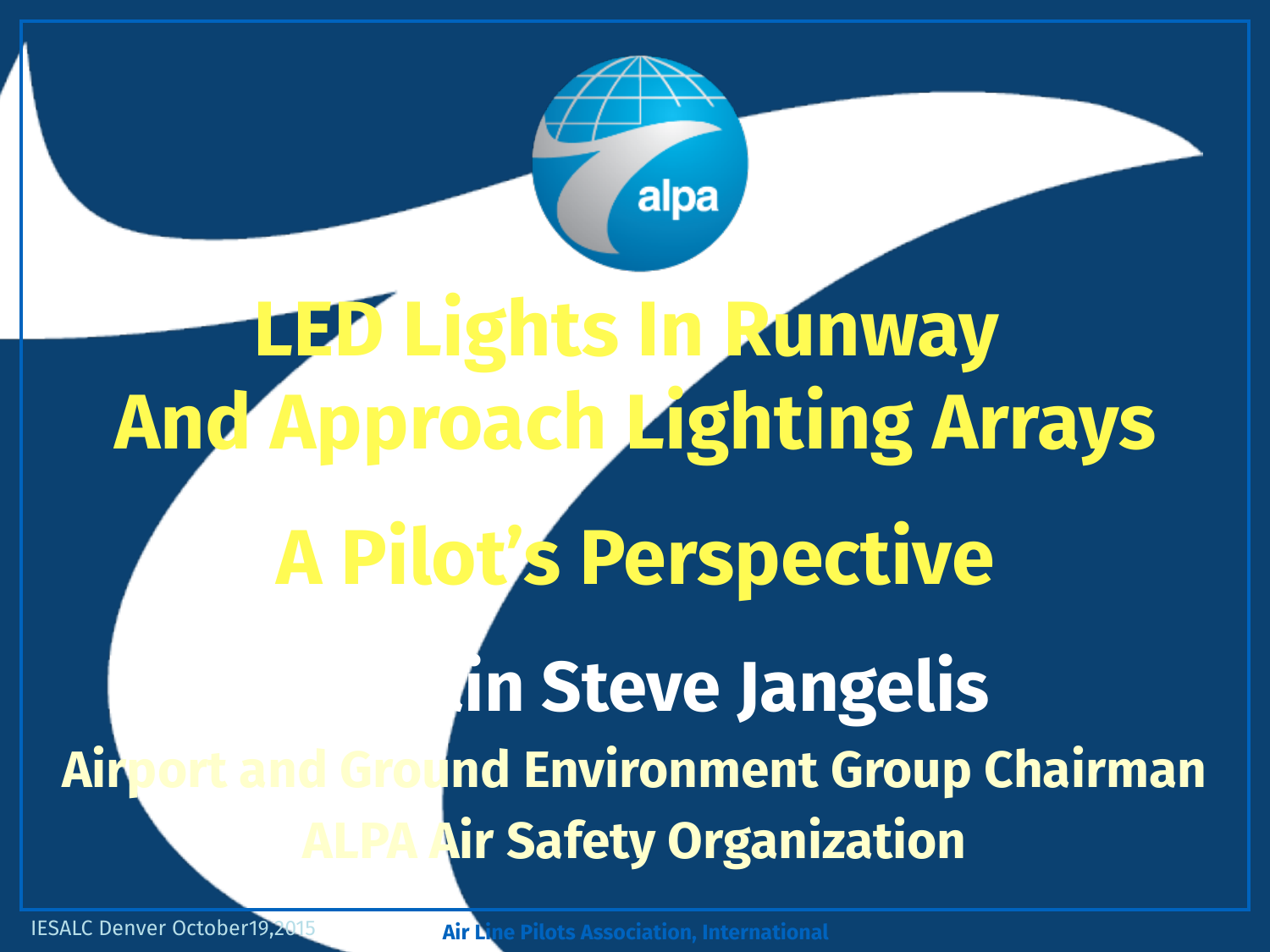

# LED Lights In Runway And Approach Lighting Arrays A Pilot’s Perspective
Captain Steve Jangelis
Airport and Ground Environment Group Chairman
ALPA Air Safety Organization